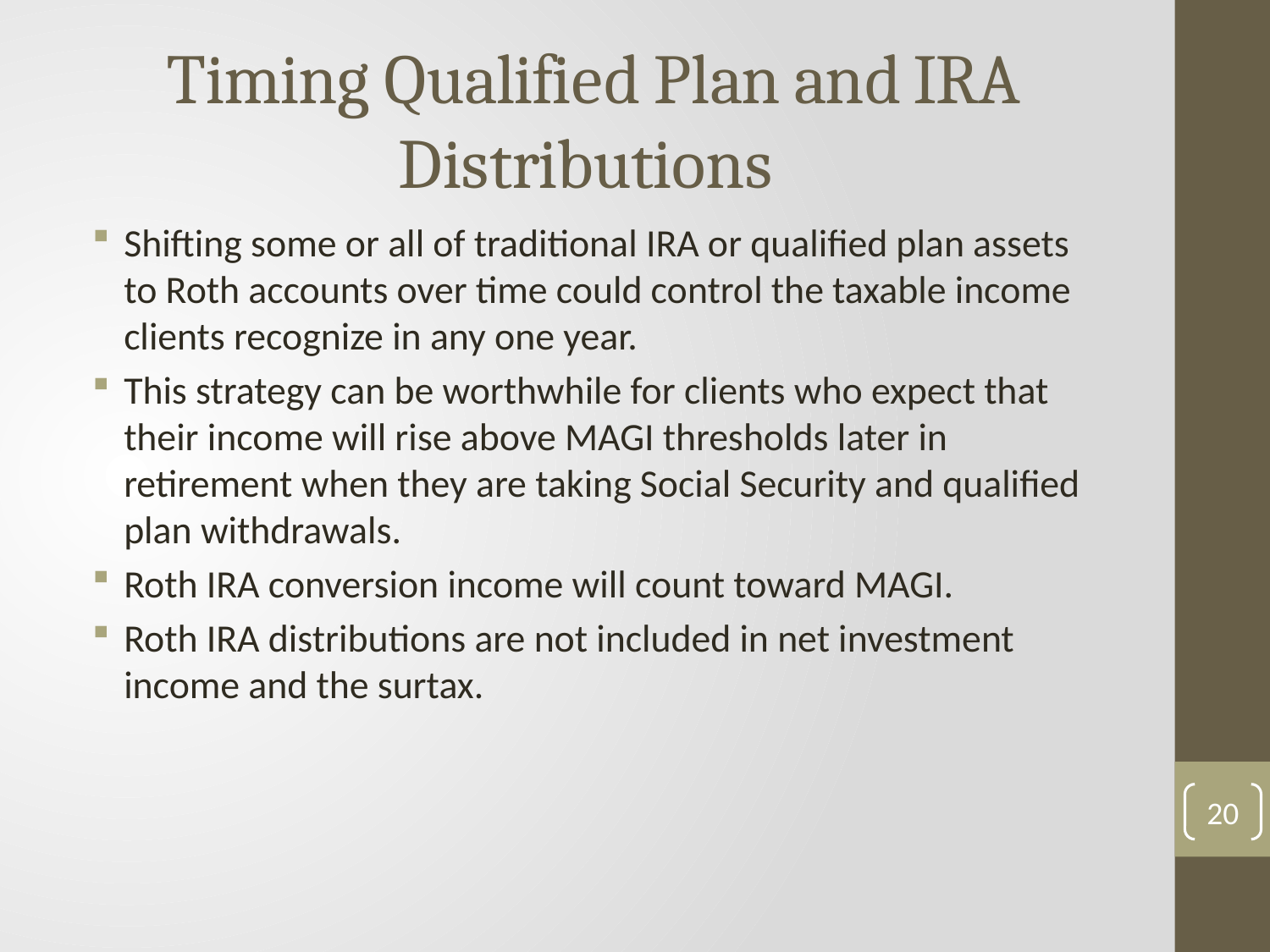

Timing Qualified Plan and IRA Distributions
Shifting some or all of traditional IRA or qualified plan assets to Roth accounts over time could control the taxable income clients recognize in any one year.
This strategy can be worthwhile for clients who expect that their income will rise above MAGI thresholds later in retirement when they are taking Social Security and qualified plan withdrawals.
Roth IRA conversion income will count toward MAGI.
Roth IRA distributions are not included in net investment income and the surtax.

20